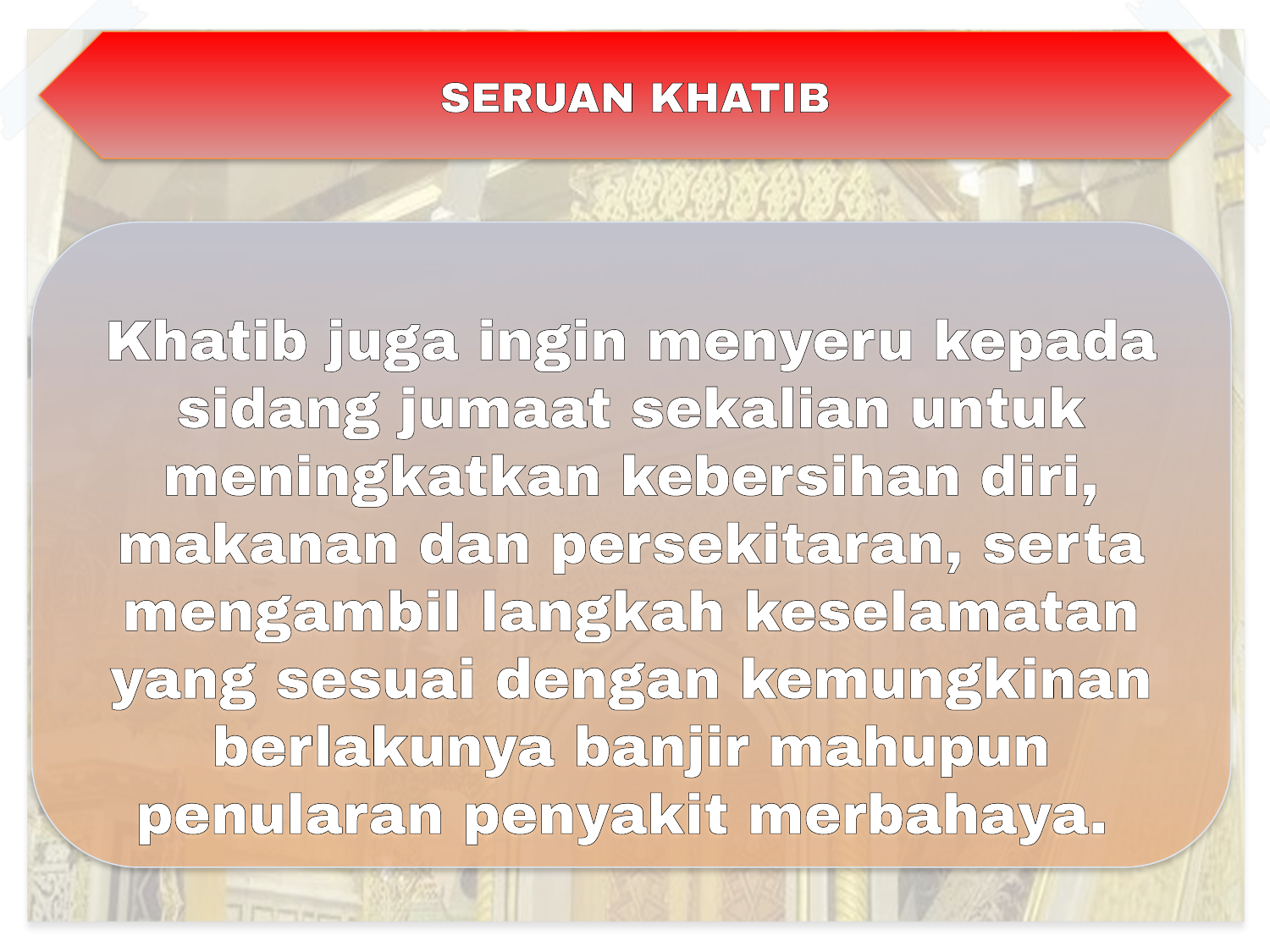

SERUAN KHATIB

Khatib juga ingin menyeru kepada sidang jumaat sekalian untuk meningkatkan kebersihan diri, makanan dan persekitaran, serta mengambil langkah keselamatan yang sesuai dengan kemungkinan berlakunya banjir mahupun penularan penyakit merbahaya.